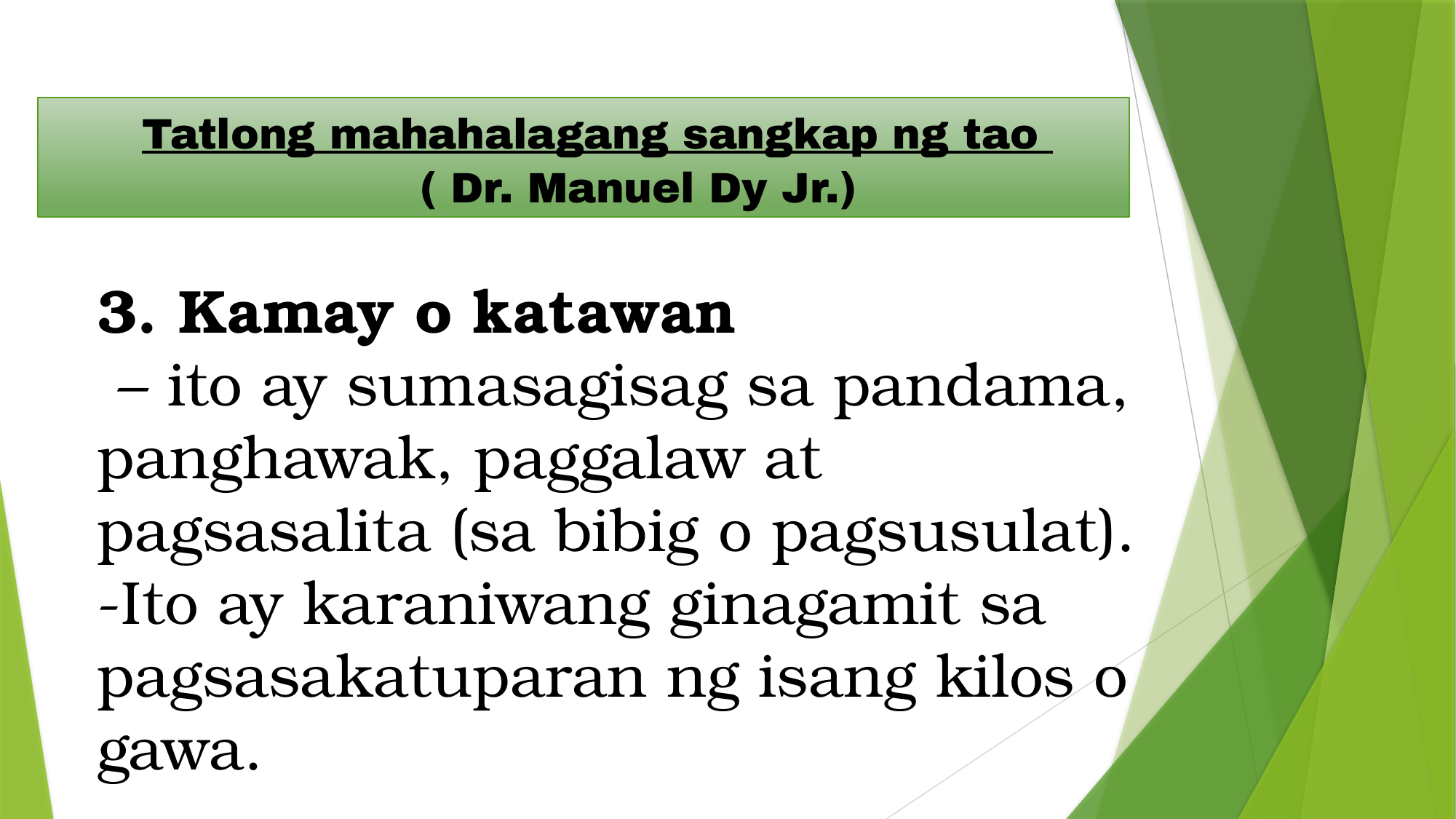

Tatlong mahahalagang sangkap ng tao
( Dr. Manuel Dy Jr.)
3. Kamay o katawan
 – ito ay sumasagisag sa pandama, panghawak, paggalaw at pagsasalita (sa bibig o pagsusulat).
-Ito ay karaniwang ginagamit sa pagsasakatuparan ng isang kilos o gawa.